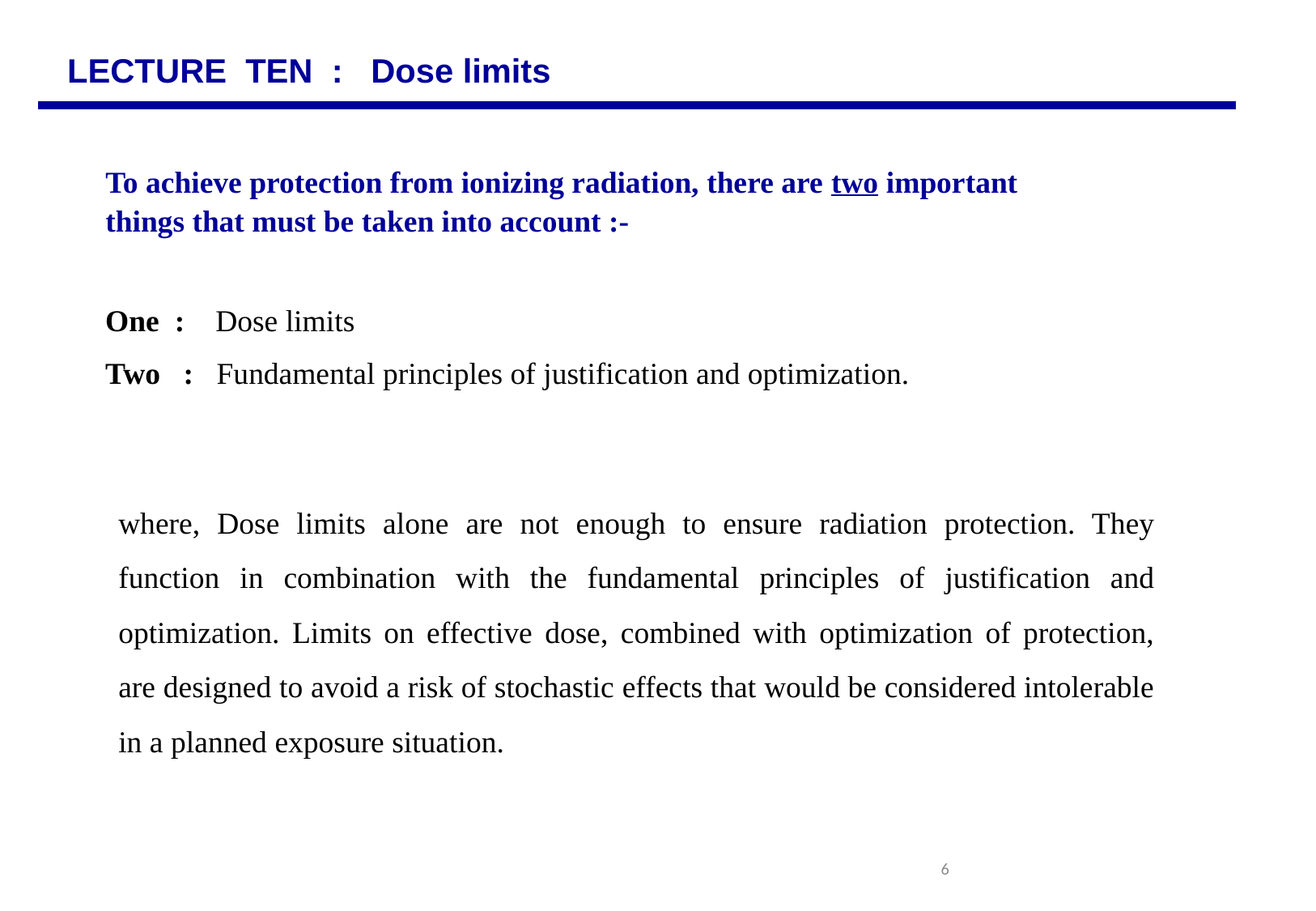

LECTURE  TEN  :   Dose limits
To achieve protection from ionizing radiation, there are two important things that must be taken into account :-
One  :    Dose limits
Two   :   Fundamental principles of justification and optimization.

where, Dose limits alone are not enough to ensure radiation protection. They function in combination with the fundamental principles of justification and optimization. Limits on effective dose, combined with optimization of protection, are designed to avoid a risk of stochastic effects that would be considered intolerable in a planned exposure situation.
6